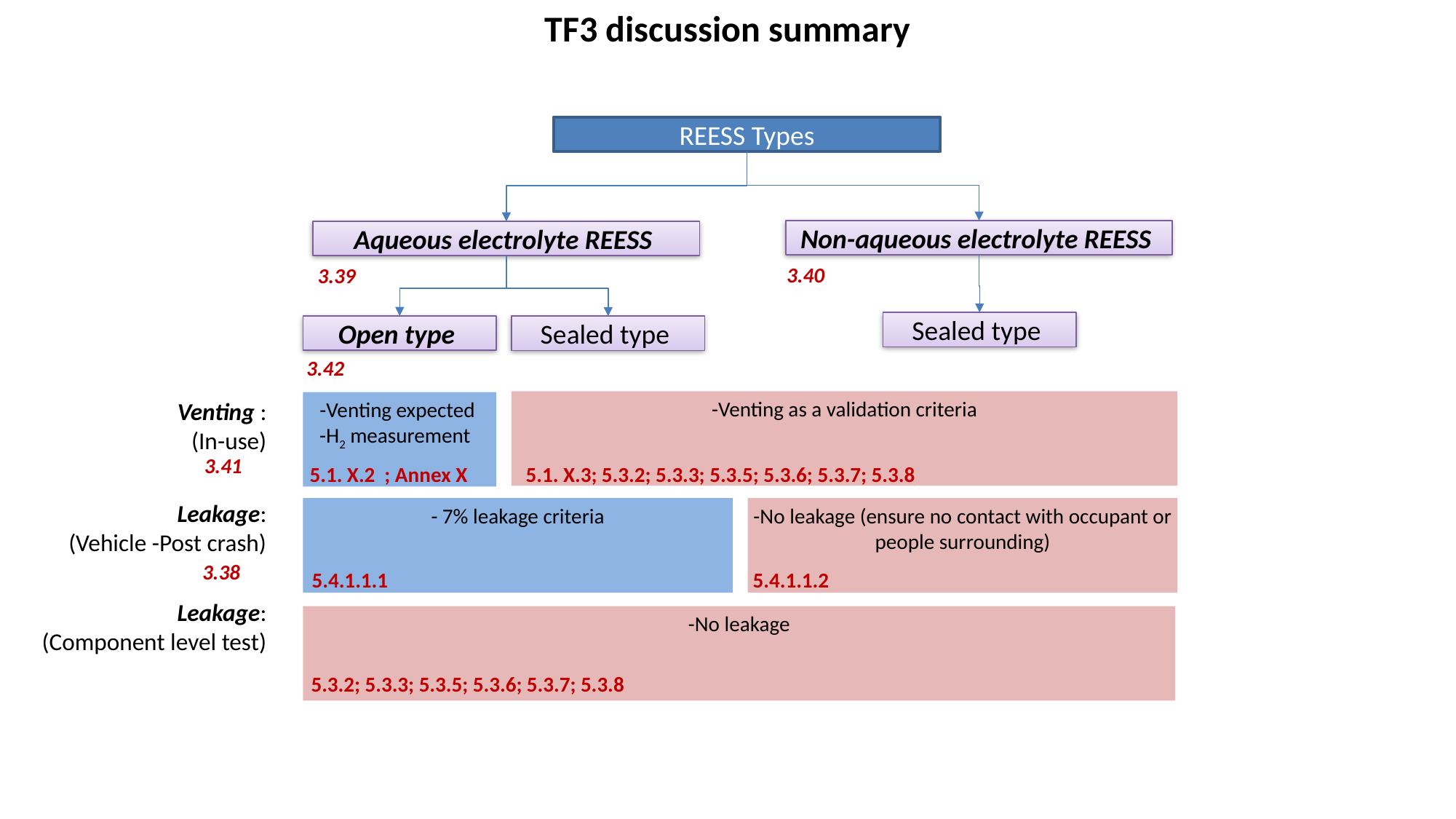

TF3 discussion summary
REESS Types
Non-aqueous electrolyte REESS
Aqueous electrolyte REESS
3.40
3.39
Sealed type
Open type
Sealed type
3.42
-Venting as a validation criteria
-Venting expected
-H2 measurement
Venting :
(In-use)
3.41
5.1. X.2  ; Annex X
5.1. X.3; 5.3.2; 5.3.3; 5.3.5; 5.3.6; 5.3.7; 5.3.8
Leakage:
(Vehicle -Post crash)
- 7% leakage criteria
-No leakage (ensure no contact with occupant or people surrounding)
3.38
5.4.1.1.1
5.4.1.1.2
Leakage:
(Component level test)
-No leakage
5.3.2; 5.3.3; 5.3.5; 5.3.6; 5.3.7; 5.3.8